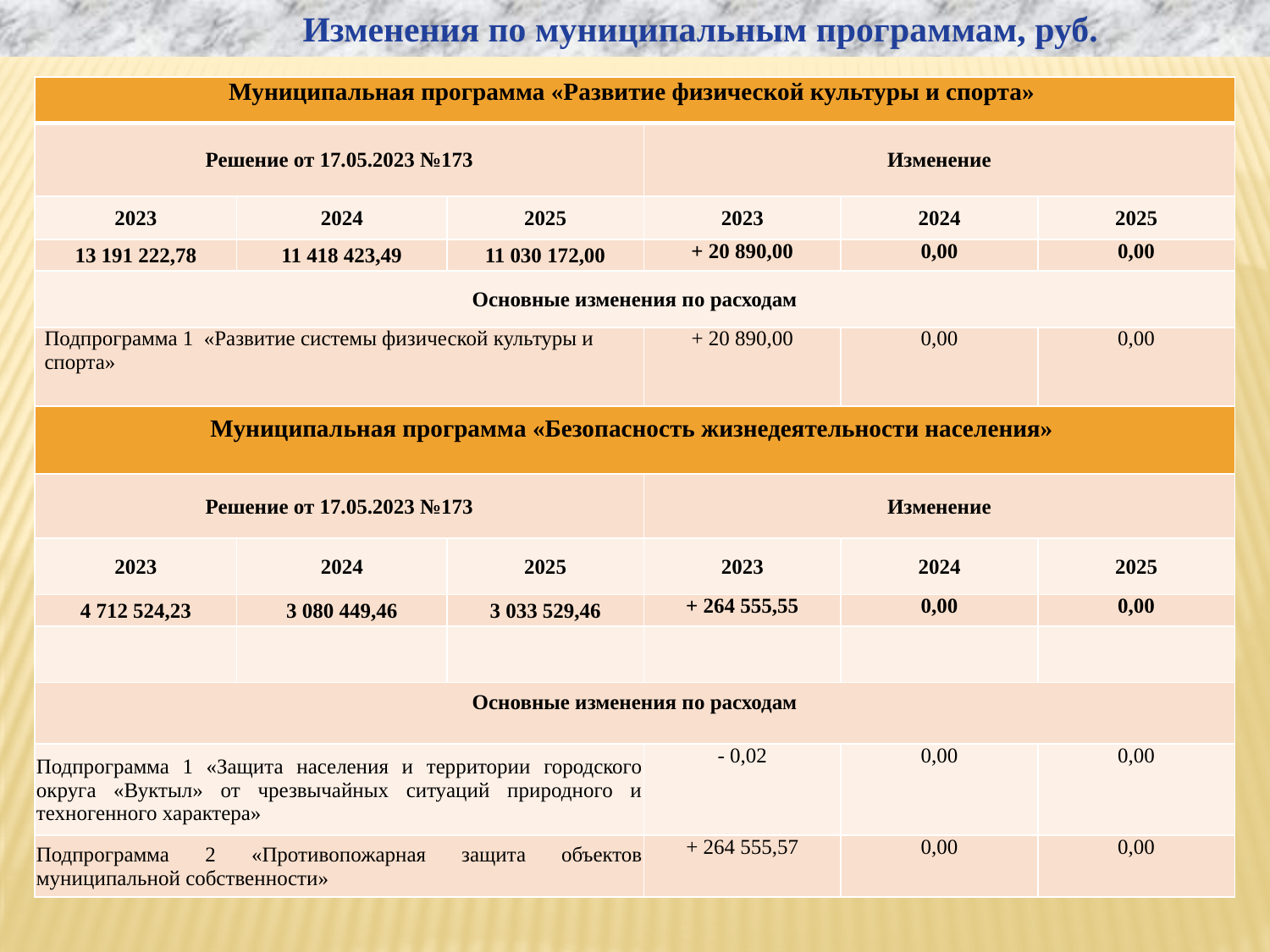

Изменения по муниципальным программам, руб.
| Муниципальная программа «Развитие физической культуры и спорта» |  |  |  |  |  |
| --- | --- | --- | --- | --- | --- |
| Решение от 17.05.2023 №173 |  |  | Изменение |  |  |
| 2023 | 2024 | 2025 | 2023 | 2024 | 2025 |
| 13 191 222,78 | 11 418 423,49 | 11 030 172,00 | + 20 890,00 | 0,00 | 0,00 |
| Основные изменения по расходам |  |  |  |  |  |
| Подпрограмма 1 «Развитие системы физической культуры и спорта» |  |  | + 20 890,00 | 0,00 | 0,00 |
| Муниципальная программа «Безопасность жизнедеятельности населения» |  |  |  |  |  |
| Решение от 17.05.2023 №173 |  |  | Изменение |  |  |
| 2023 | 2024 | 2025 | 2023 | 2024 | 2025 |
| 4 712 524,23 | 3 080 449,46 | 3 033 529,46 | + 264 555,55 | 0,00 | 0,00 |
|  |  |  |  |  |  |
| Основные изменения по расходам |  |  |  |  |  |
| Подпрограмма 1 «Защита населения и территории городского округа «Вуктыл» от чрезвычайных ситуаций природного и техногенного характера» |  |  | - 0,02 | 0,00 | 0,00 |
| Подпрограмма 2 «Противопожарная защита объектов муниципальной собственности» |  |  | + 264 555,57 | 0,00 | 0,00 |